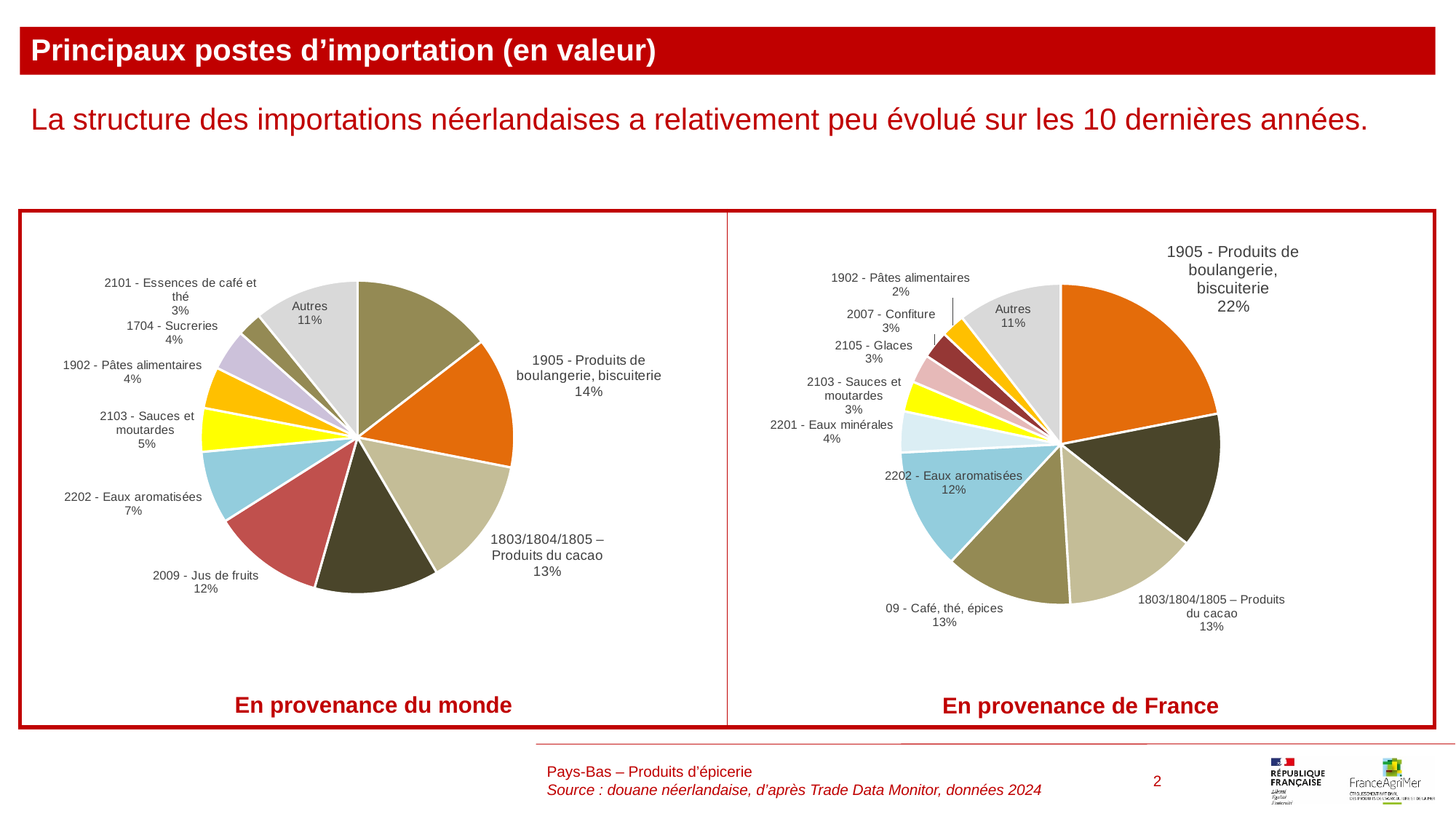

Principaux postes d’importation (en valeur)
La structure des importations néerlandaises a relativement peu évolué sur les 10 dernières années.

### Chart

| Category |  |
|---|---|
| 09 - Café, thé, épices | 0.14545309862179237 |
| 1905 - Produits de boulangerie, biscuiterie | 0.1354542543504303 |
| 1803/1804/1805 – Produits du cacao | 0.1347113689356252 |
| 1806 - Chocolat et préparations cacaotées | 0.12867175422665986 |
| 2009 - Jus de fruits | 0.11594291371973137 |
| 2202 - Eaux aromatisées | 0.07493372500685624 |
| 2103 - Sauces et moutardes  | 0.04508408112008672 |
| 1902 - Pâtes alimentaires | 0.04282327720135246 |
| 1704 - Sucreries  | 0.042775072817295944 |
| 2101 - Essences de café et thé | 0.02555746462874011 |
| Autres | 0.10859298937142946 |

### Chart

| Category |  |
|---|---|
| 1905 - Produits de boulangerie, biscuiterie | 0.21930117214495176 |
| 1806 - Chocolat et préparations cacaotées | 0.13673294521817506 |
| 1803/1804/1805 – Produits du cacao | 0.134473090563788 |
| 09 - Café, thé, épices | 0.1291315936040584 |
| 2202 - Eaux aromatisées | 0.12210695683747172 |
| 2201 - Eaux minérales | 0.04133766554640806 |
| 2103 - Sauces et moutardes | 0.03067152201274312 |
| 2105 - Glaces | 0.0289071214366385 |
| 2007 - Confiture | 0.027905377301727576 |
| 1902 - Pâtes alimentaires | 0.024036595410605877 |
| Autres | 0.10539595992343195 |
Pays-Bas – Produits d’épicerie
Source : douane néerlandaise, d’après Trade Data Monitor, données 2024
2